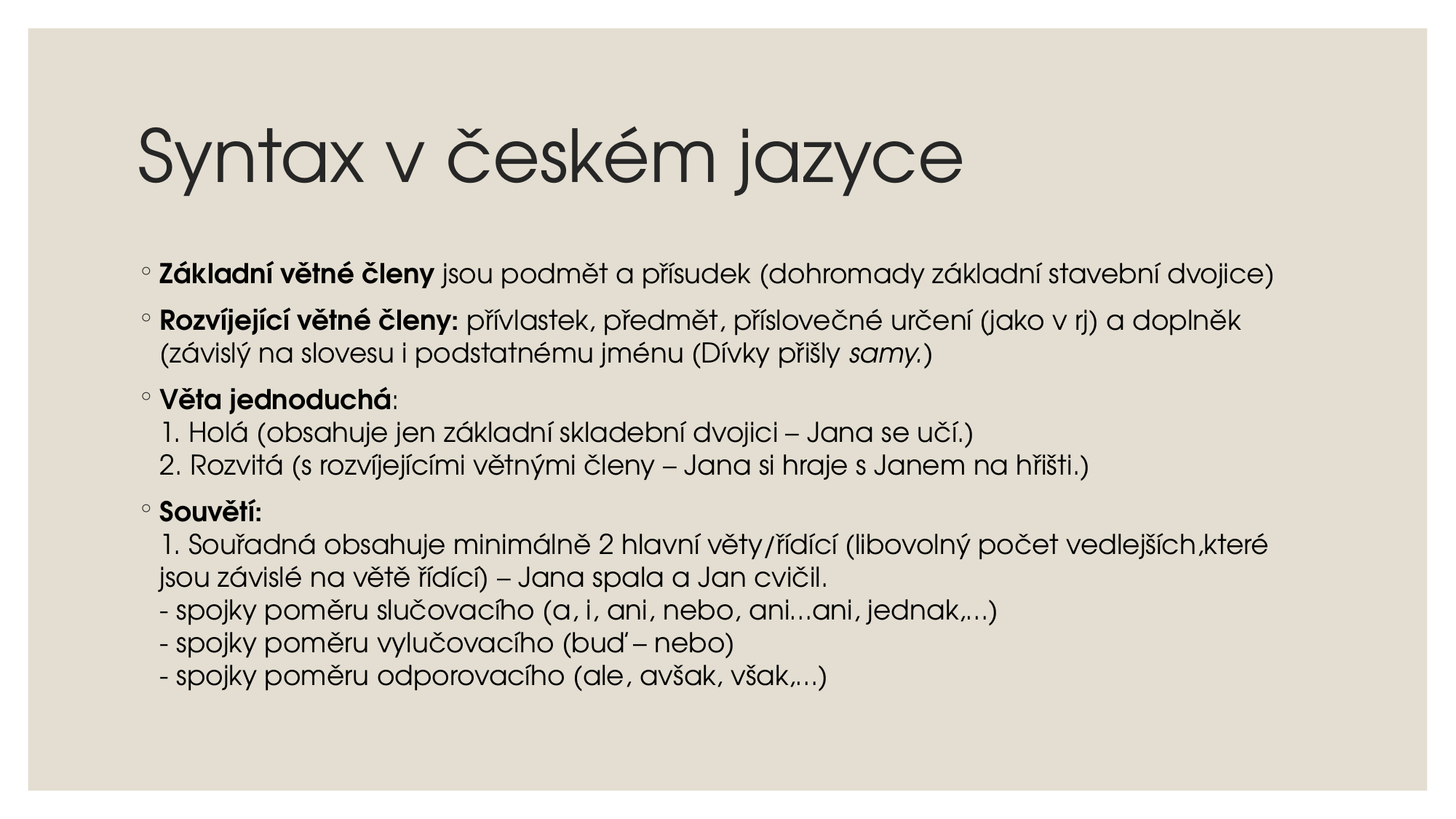

# Syntax v českém jazyce
Základní větné členy jsou podmět a přísudek (dohromady základní stavební dvojice)
Rozvíjející větné členy: přívlastek, předmět, příslovečné určení (jako v rj) a doplněk (závislý na slovesu i podstatnému jménu (Dívky přišly samy.)
Věta jednoduchá:
1. Holá (obsahuje jen základní skladební dvojici – Jana se učí.)
2. Rozvitá (s rozvíjejícími větnými členy – Jana si hraje s Janem na hřišti.)
Souvětí:
1. Souřadná obsahuje minimálně 2 hlavní věty/řídící (libovolný počet vedlejších,které jsou závislé na větě řídící) – Jana spala a Jan cvičil.
- spojky poměru slučovacího (a, i, ani, nebo, ani…ani, jednak,…)
- spojky poměru vylučovacího (buď – nebo)
- spojky poměru odporovacího (ale, avšak, však,…)